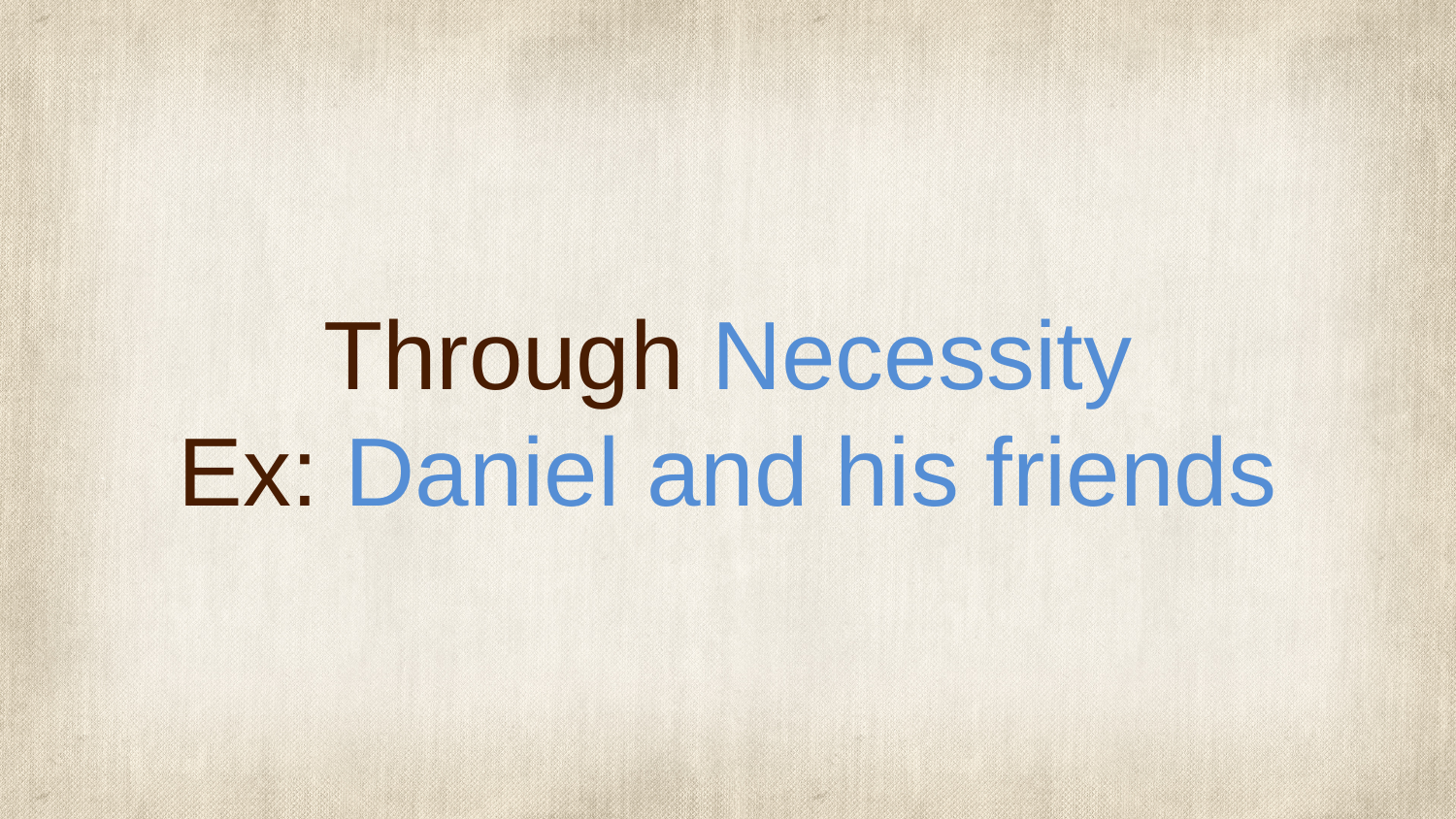

# Through Necessity Ex: Daniel and his friends